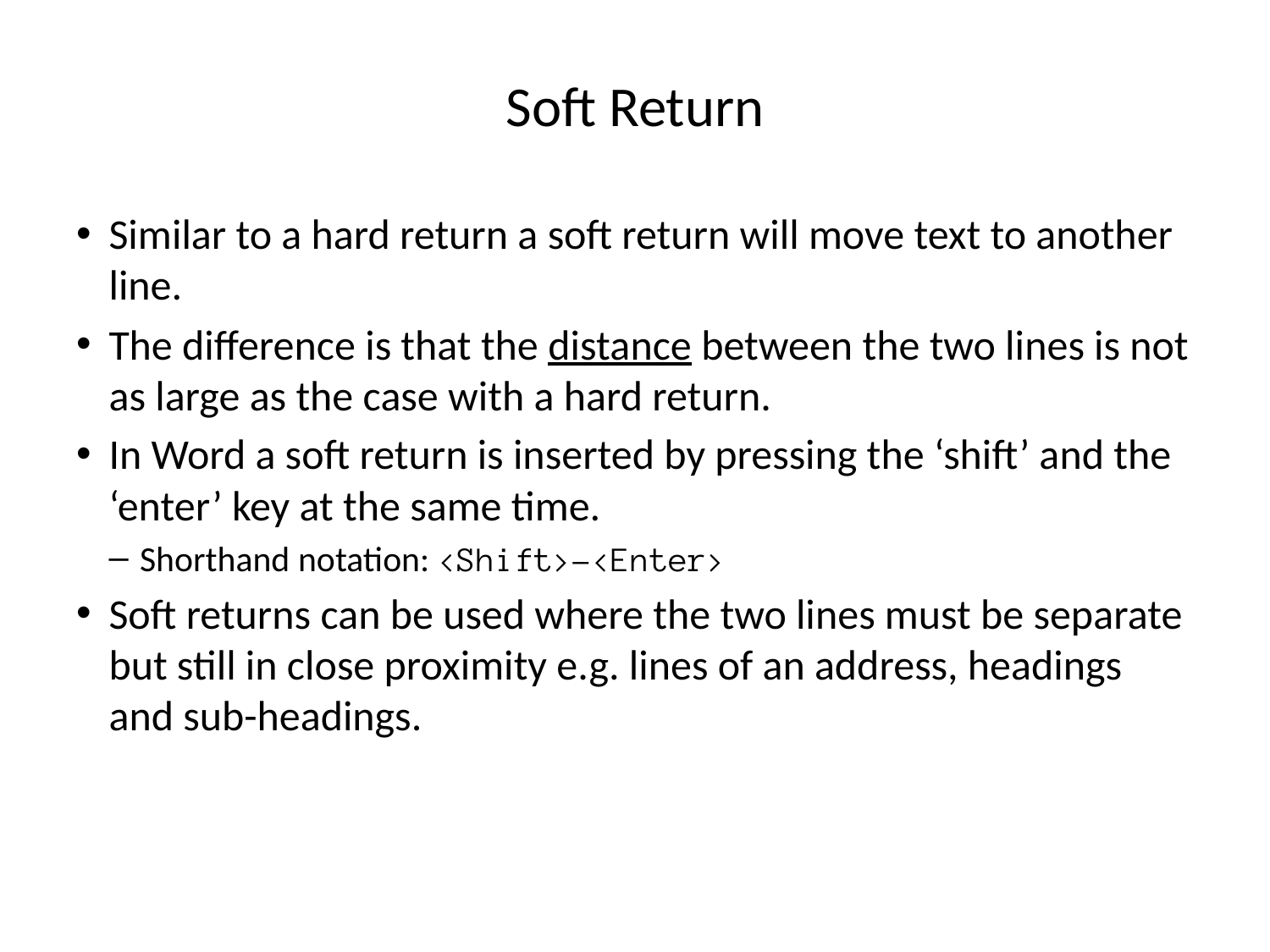

# Soft Return
Similar to a hard return a soft return will move text to another line.
The difference is that the distance between the two lines is not as large as the case with a hard return.
In Word a soft return is inserted by pressing the ‘shift’ and the ‘enter’ key at the same time.
Shorthand notation: <Shift>-<Enter>
Soft returns can be used where the two lines must be separate but still in close proximity e.g. lines of an address, headings and sub-headings.